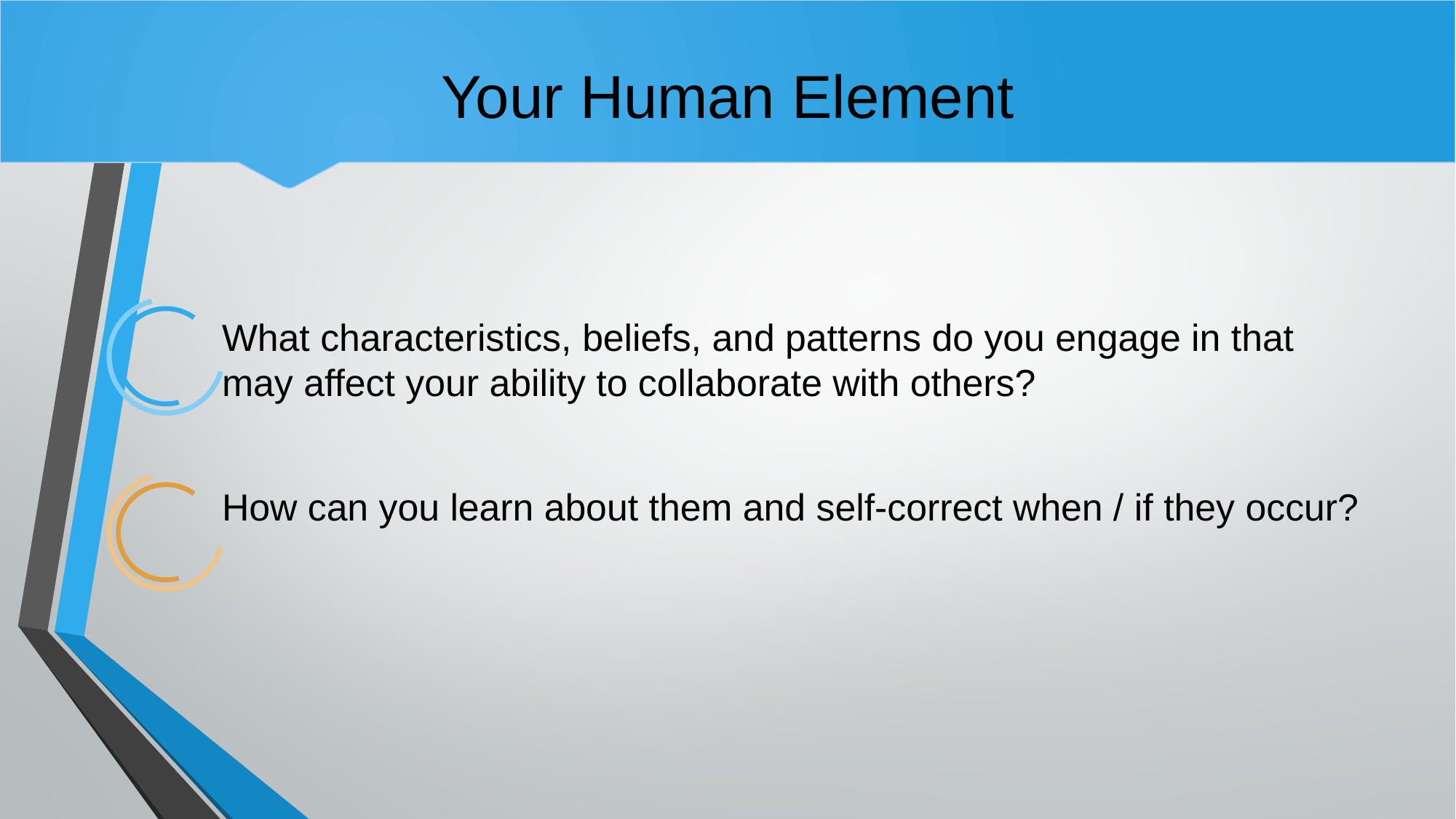

# Your Human Element
What characteristics, beliefs, and patterns do you engage in that may affect your ability to collaborate with others?
How can you learn about them and self-correct when / if they occur?